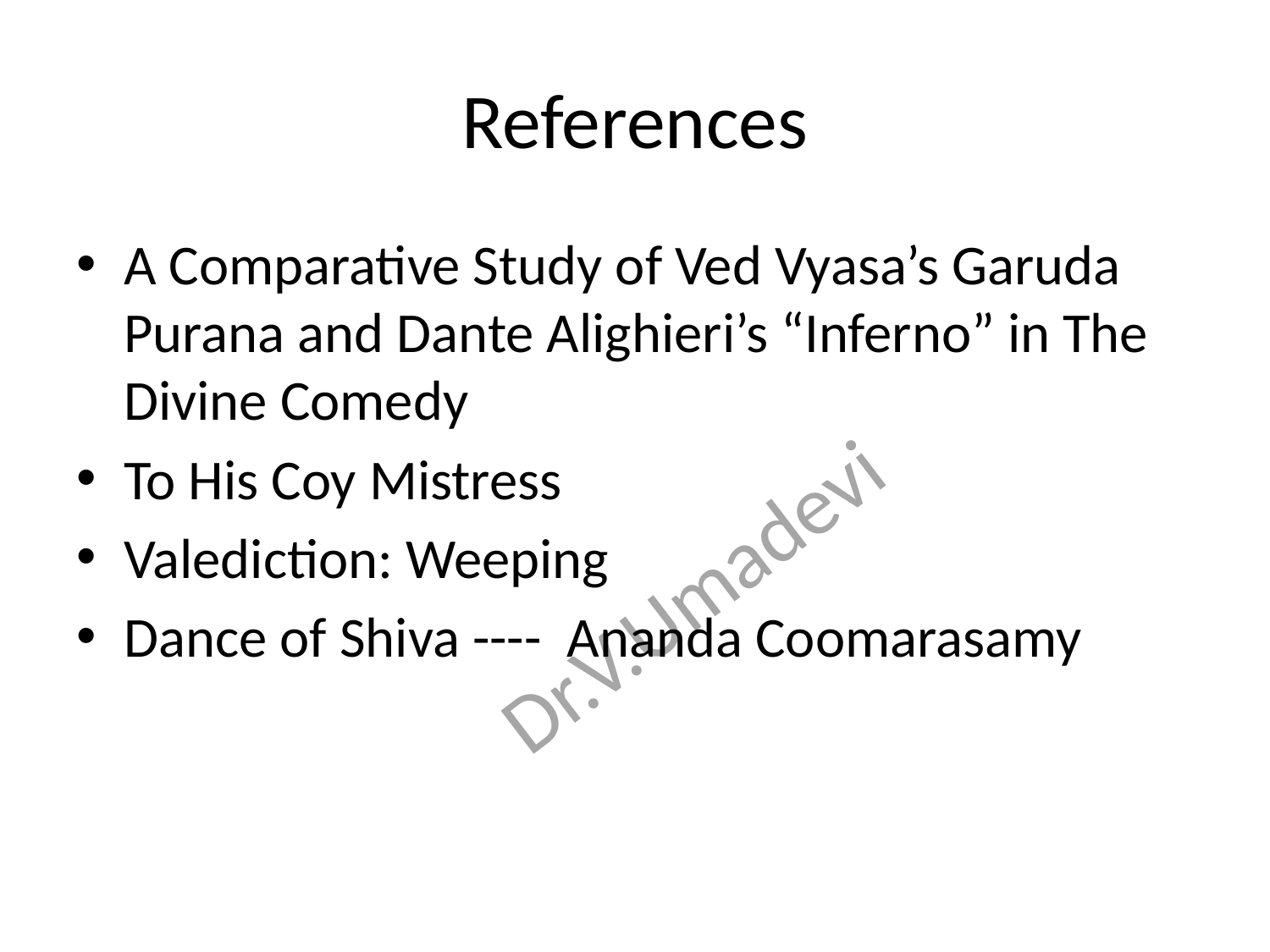

# References
A Comparative Study of Ved Vyasa’s Garuda Purana and Dante Alighieri’s “Inferno” in The Divine Comedy
To His Coy Mistress
Valediction: Weeping
Dance of Shiva ----  Ananda Coomarasamy